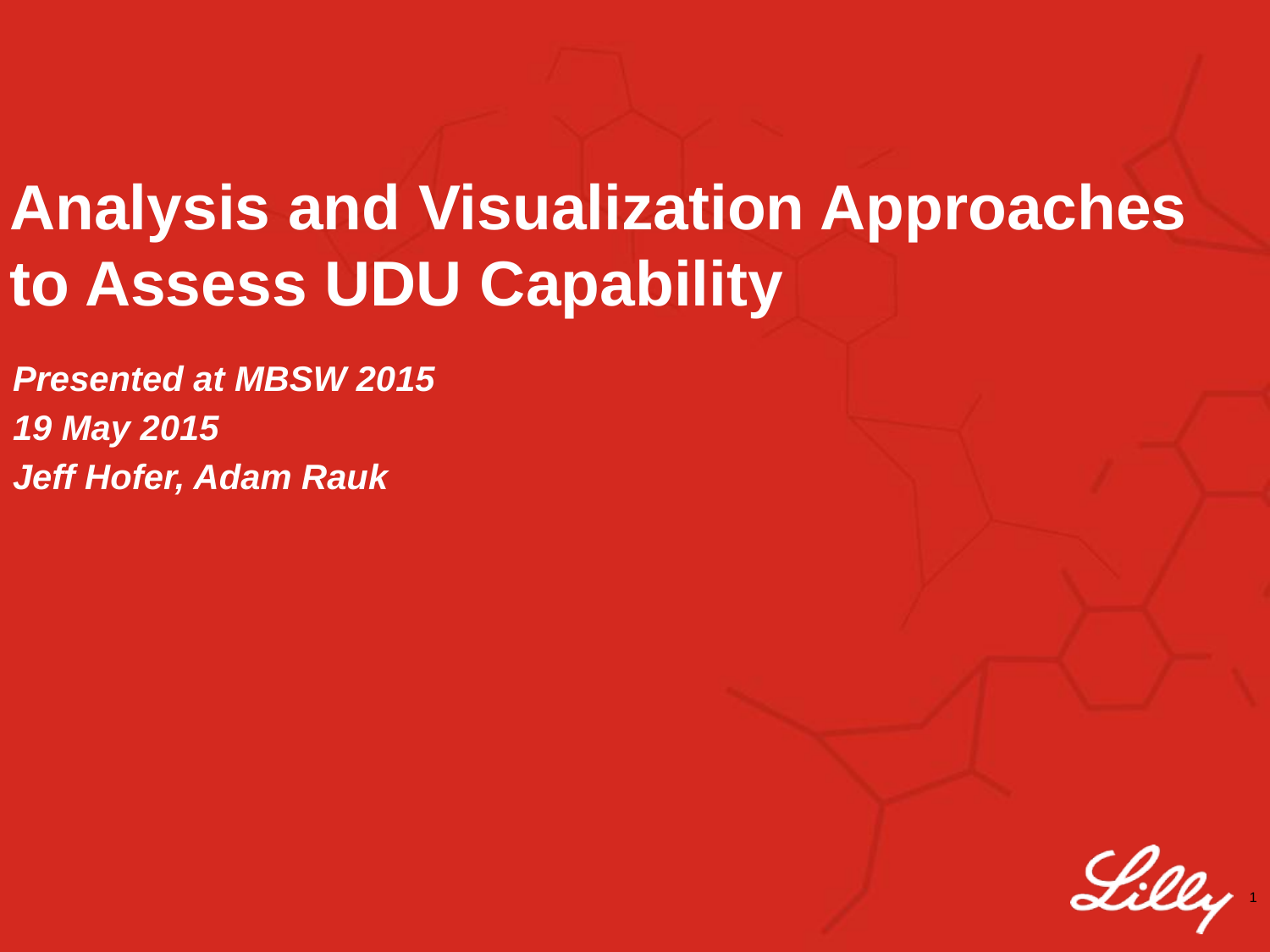

# Analysis and Visualization Approaches to Assess UDU Capability
Presented at MBSW 2015
19 May 2015
Jeff Hofer, Adam Rauk
1